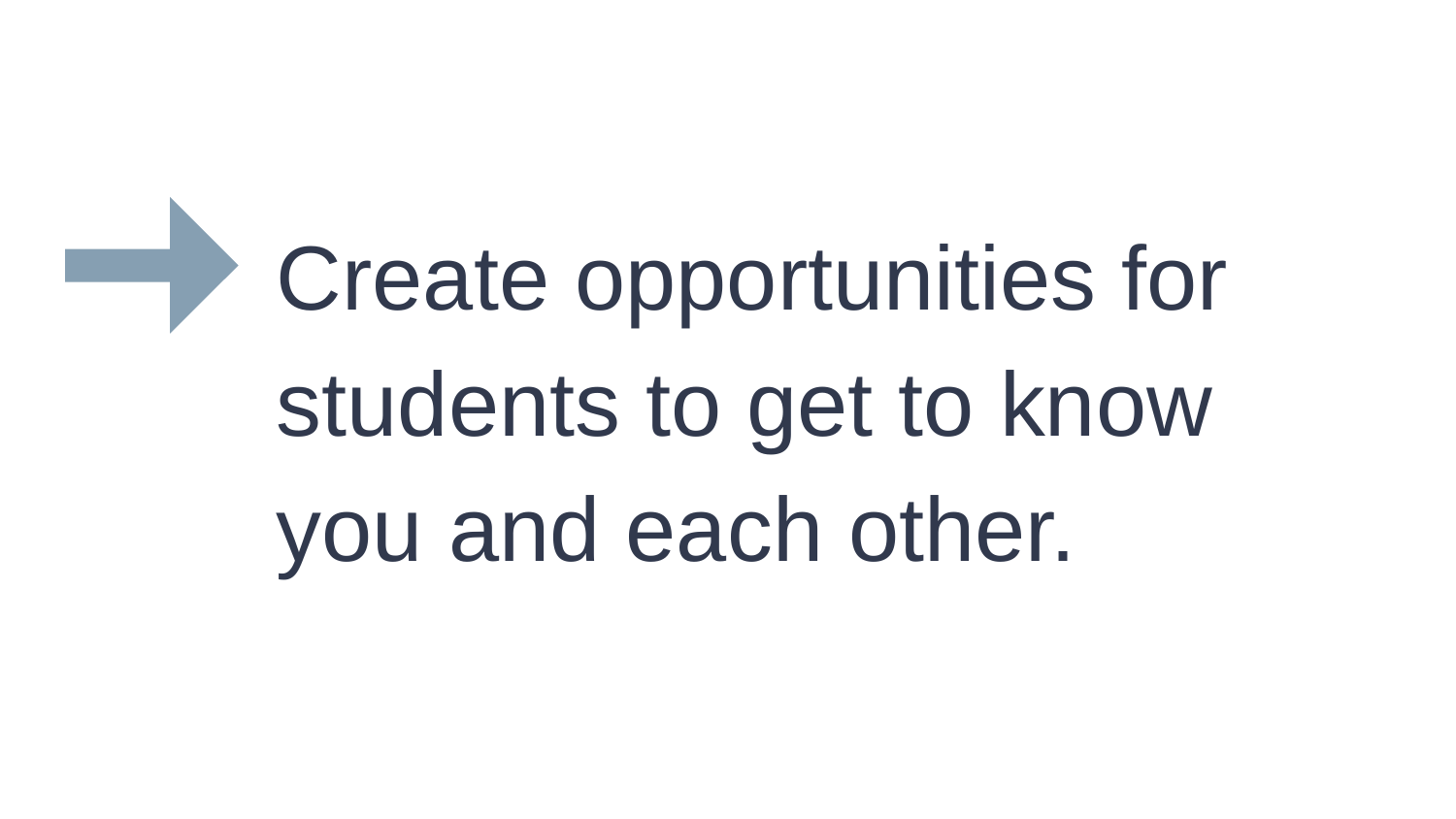

# Create opportunities for students to get to know you and each other.